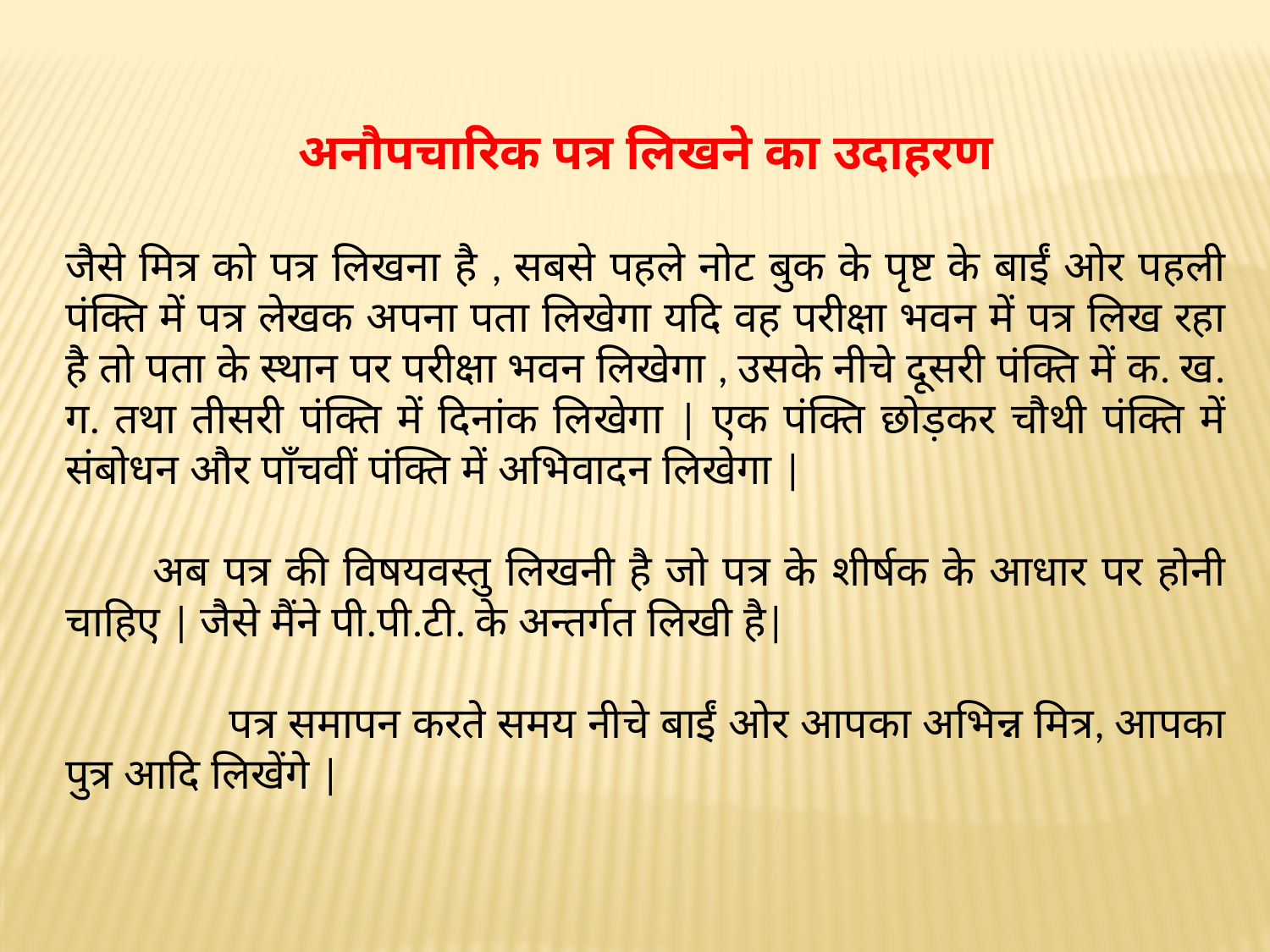

अनौपचारिक पत्र लिखने का उदाहरण

जैसे मित्र को पत्र लिखना है , सबसे पहले नोट बुक के पृष्ट के बाईं ओर पहली पंक्ति में पत्र लेखक अपना पता लिखेगा यदि वह परीक्षा भवन में पत्र लिख रहा है तो पता के स्थान पर परीक्षा भवन लिखेगा , उसके नीचे दूसरी पंक्ति में क. ख. ग. तथा तीसरी पंक्ति में दिनांक लिखेगा | एक पंक्ति छोड़कर चौथी पंक्ति में संबोधन और पाँचवीं पंक्ति में अभिवादन लिखेगा |

      अब पत्र की विषयवस्तु लिखनी है जो पत्र के शीर्षक के आधार पर होनी चाहिए | जैसे मैंने पी.पी.टी. के अन्तर्गत लिखी है|

              पत्र समापन करते समय नीचे बाईं ओर आपका अभिन्न मित्र, आपका पुत्र आदि लिखेंगे |